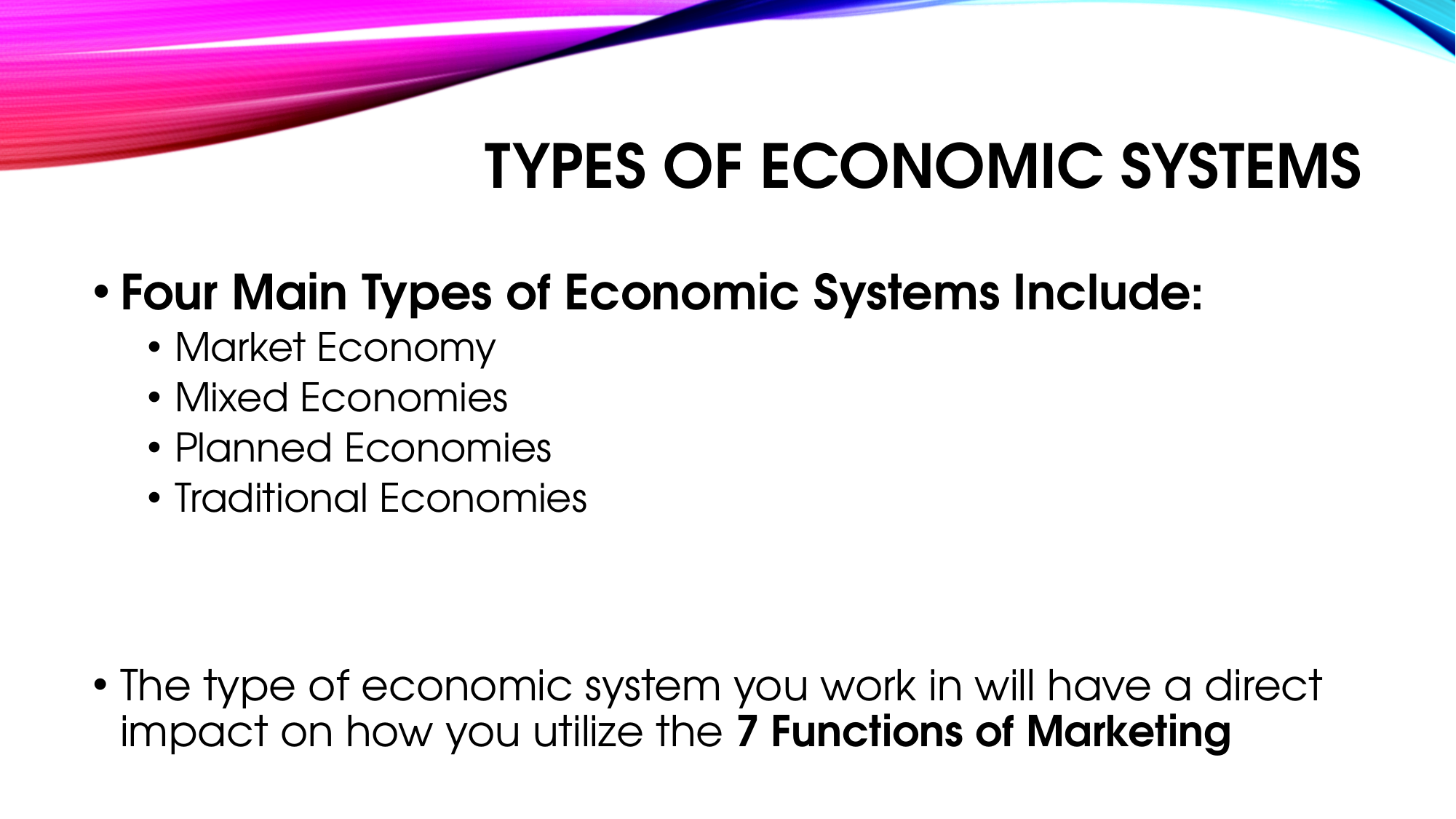

# Types of Economic Systems
Four Main Types of Economic Systems Include:
Market Economy
Mixed Economies
Planned Economies
Traditional Economies

The type of economic system you work in will have a direct impact on how you utilize the 7 Functions of Marketing